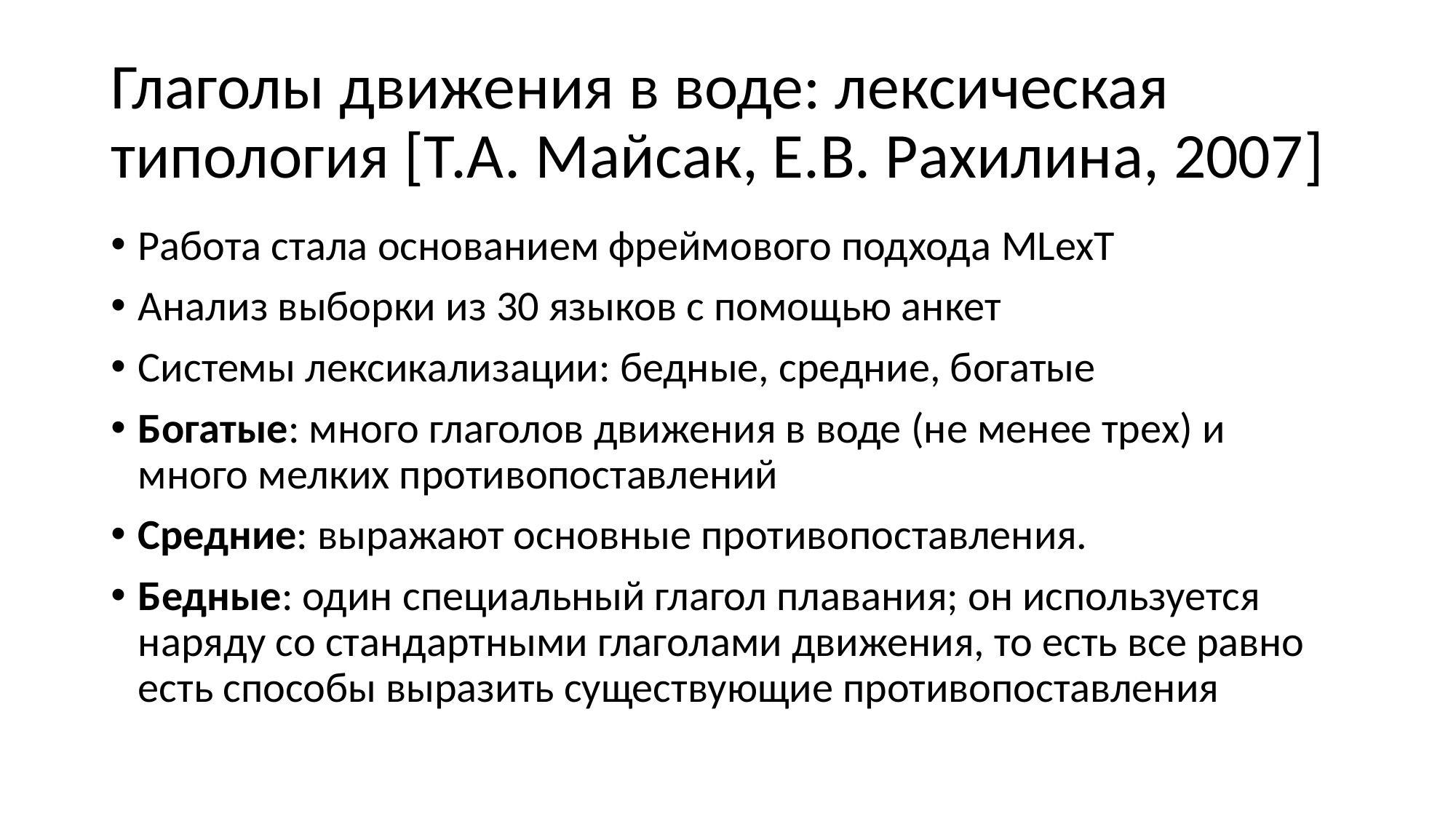

# Глаголы движения в воде: лексическая типология [Т.А. Майсак, Е.В. Рахилина, 2007]
Работа стала основанием фреймового подхода MLexT
Анализ выборки из 30 языков с помощью анкет
Системы лексикализации: бедные, средние, богатые
Богатые: много глаголов движения в воде (не менее трех) и много мелких противопоставлений
Средние: выражают основные противопоставления.
Бедные: один специальный глагол плавания; он используется наряду со стандартными глаголами движения, то есть все равно есть способы выразить существующие противопоставления